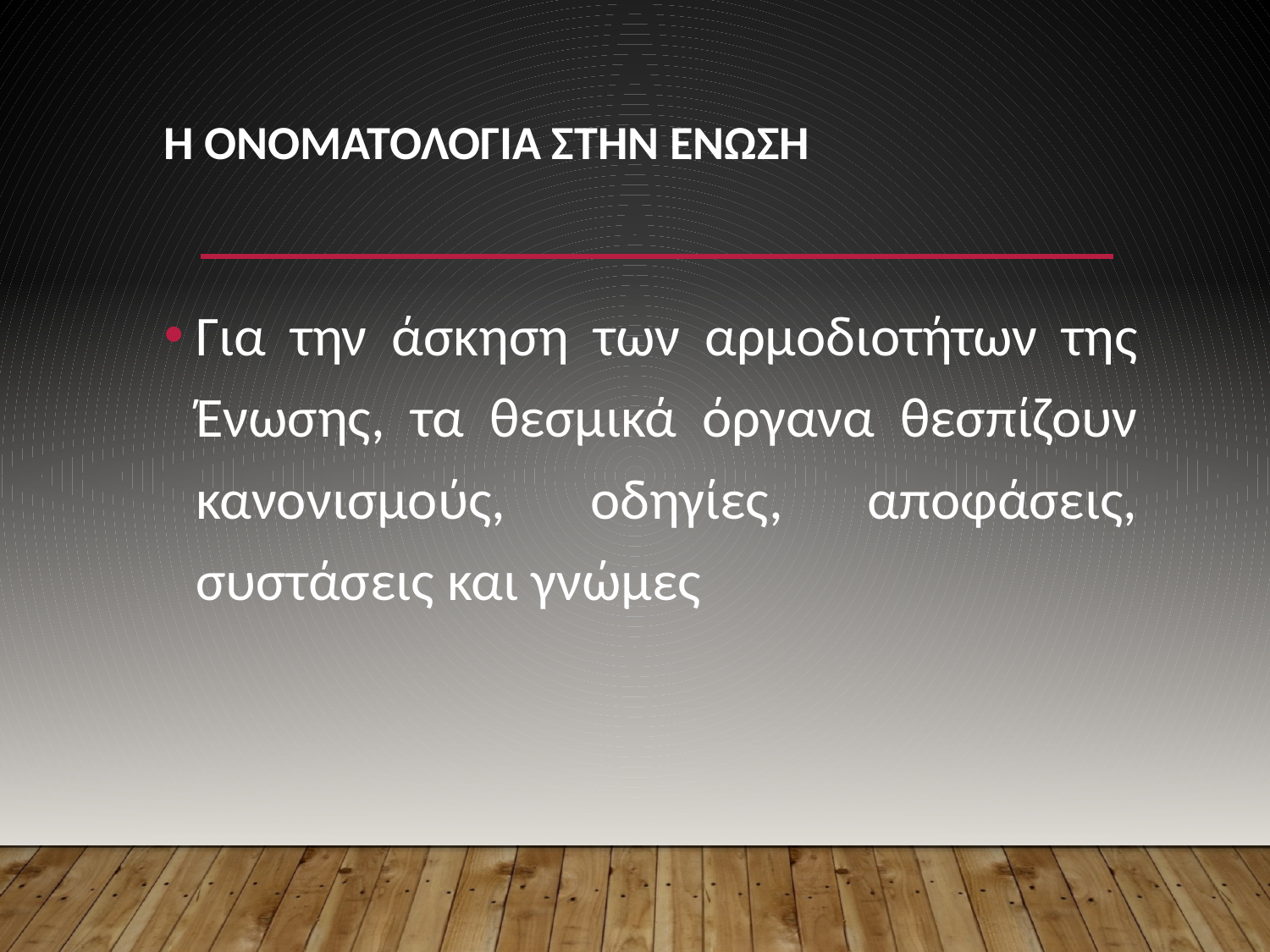

# Η ΟΝΟΜΑΤΟΛΟΓΙΑ ΣΤΗΝ ΕΝΩΣΗ
Για την άσκηση των αρμοδιοτήτων της Ένωσης, τα θεσμικά όργανα θεσπίζουν κανονισμούς, οδηγίες, αποφάσεις, συστάσεις και γνώμες